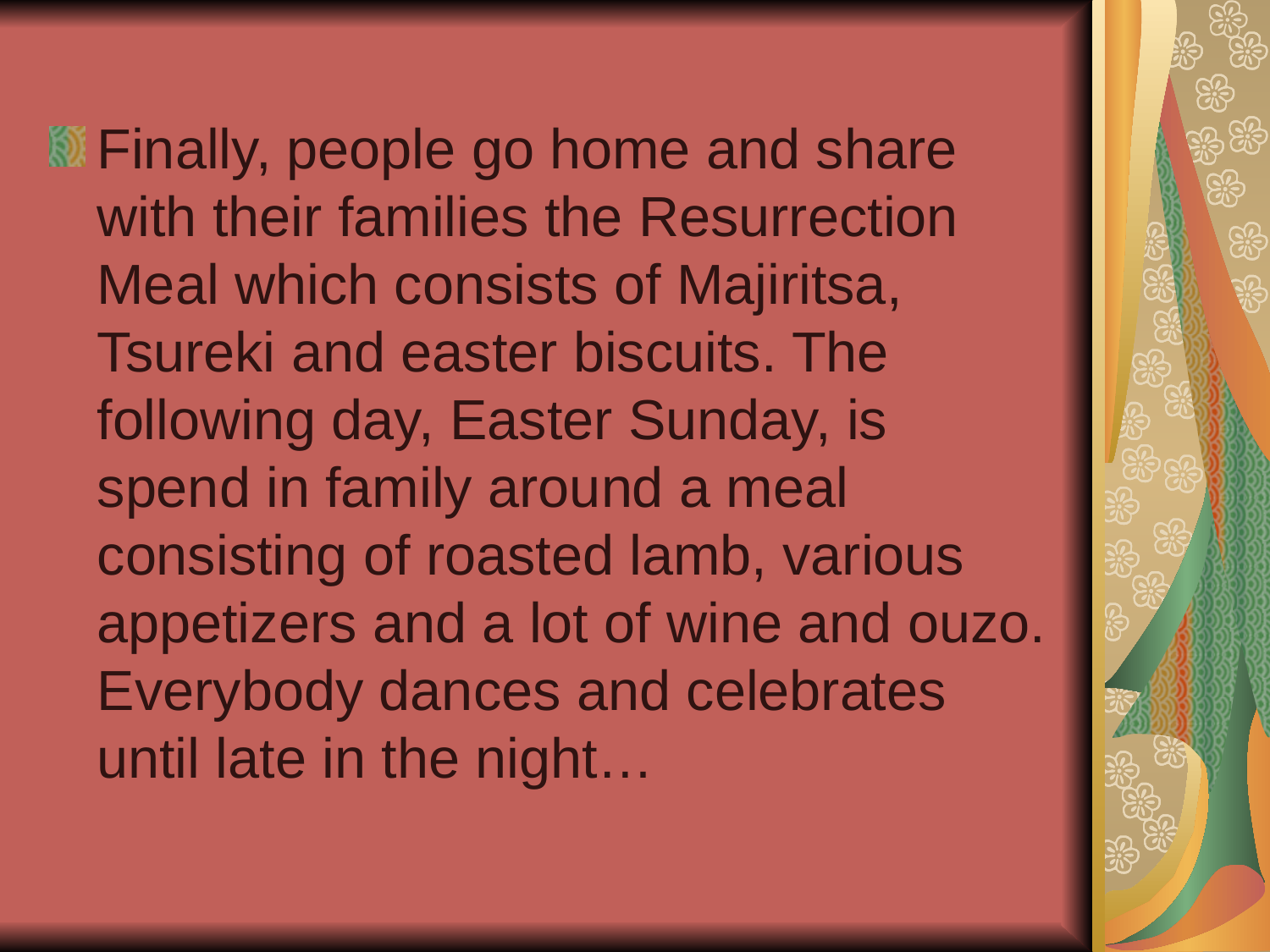

Finally, people go home and share with their families the Resurrection Meal which consists of Majiritsa, Tsureki and easter biscuits. The following day, Easter Sunday, is spend in family around a meal consisting of roasted lamb, various appetizers and a lot of wine and ouzo. Everybody dances and celebrates until late in the night…